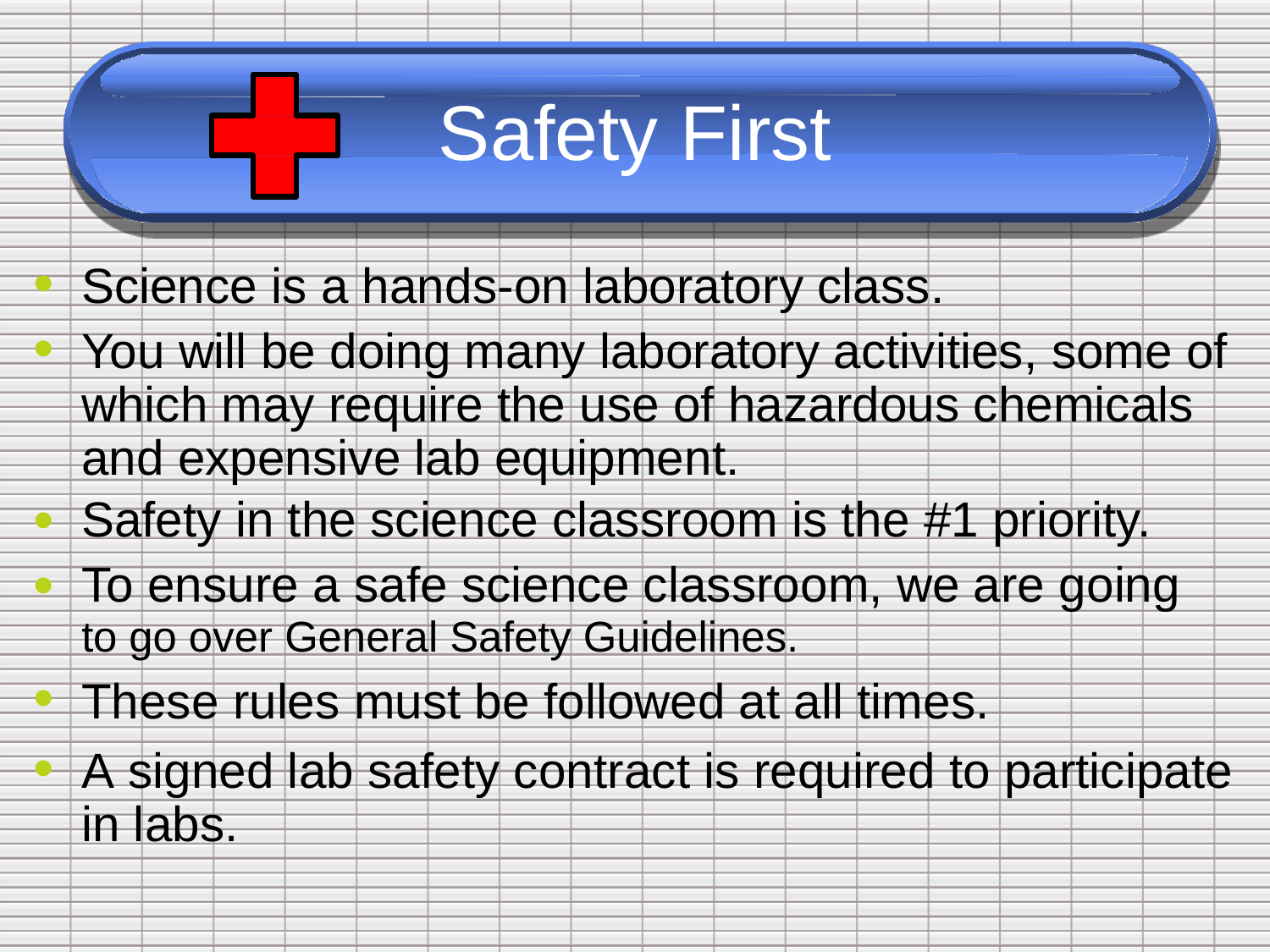

Safety
First

•
•
Science is a hands-on laboratory class.
You will be doing many laboratory activities, some of which may require the use of hazardous chemicals and expensive lab equipment.
Safety in the science classroom is the #1 priority.
To ensure a safe science classroom, we are going
to go over General Safety Guidelines.
These rules must be followed at all times.
A signed lab safety contract is required to participate in labs.
•
•
•
•